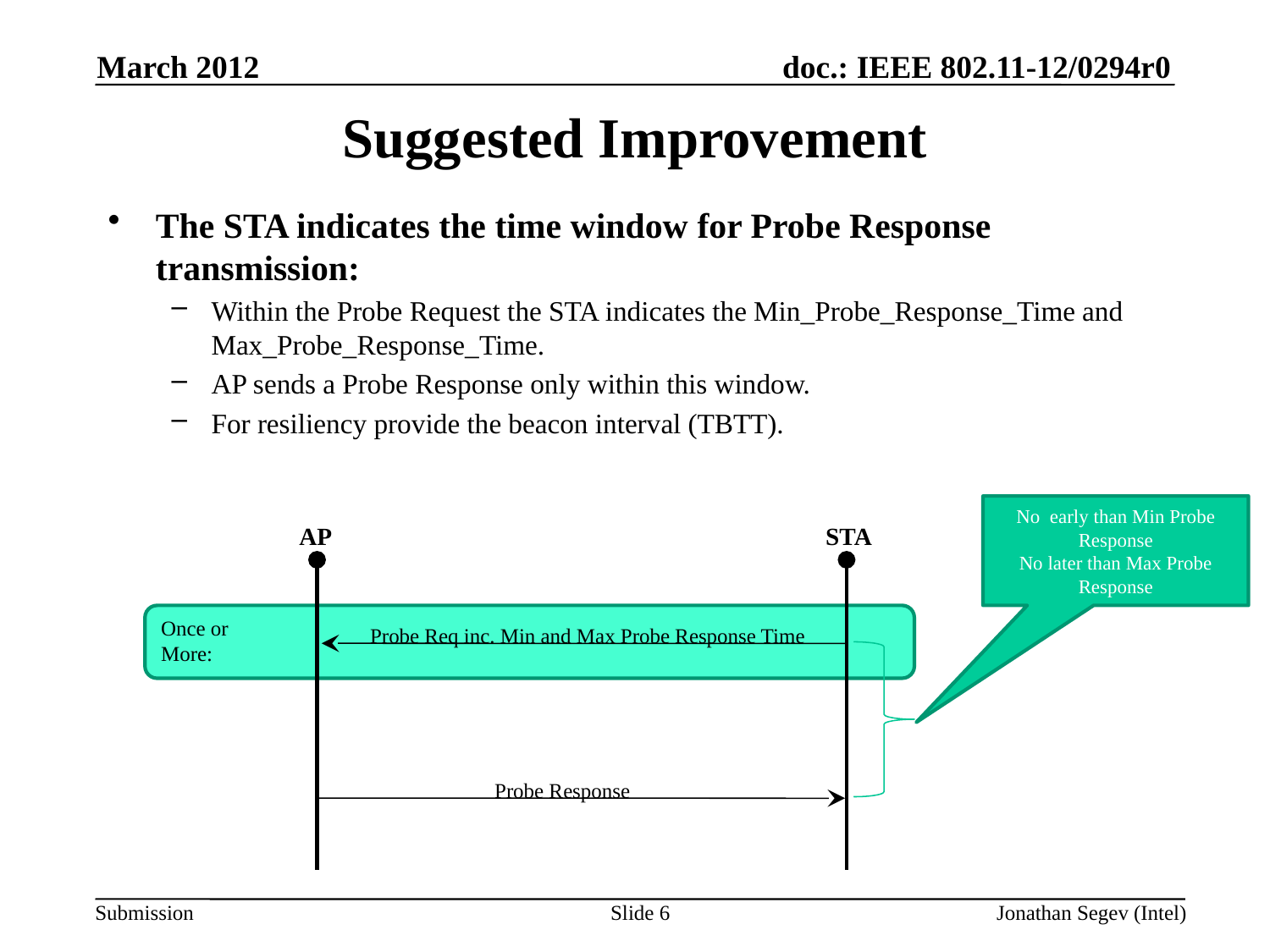

March 2012
# Suggested Improvement
The STA indicates the time window for Probe Response transmission:
Within the Probe Request the STA indicates the Min_Probe_Response_Time and Max_Probe_Response_Time.
AP sends a Probe Response only within this window.
For resiliency provide the beacon interval (TBTT).

No  early than Min Probe Response
No later than Max Probe Response
AP
STA
Once or
More:
Probe Req inc. Min and Max Probe Response Time

Probe Response
Slide 6
Jonathan Segev (Intel)